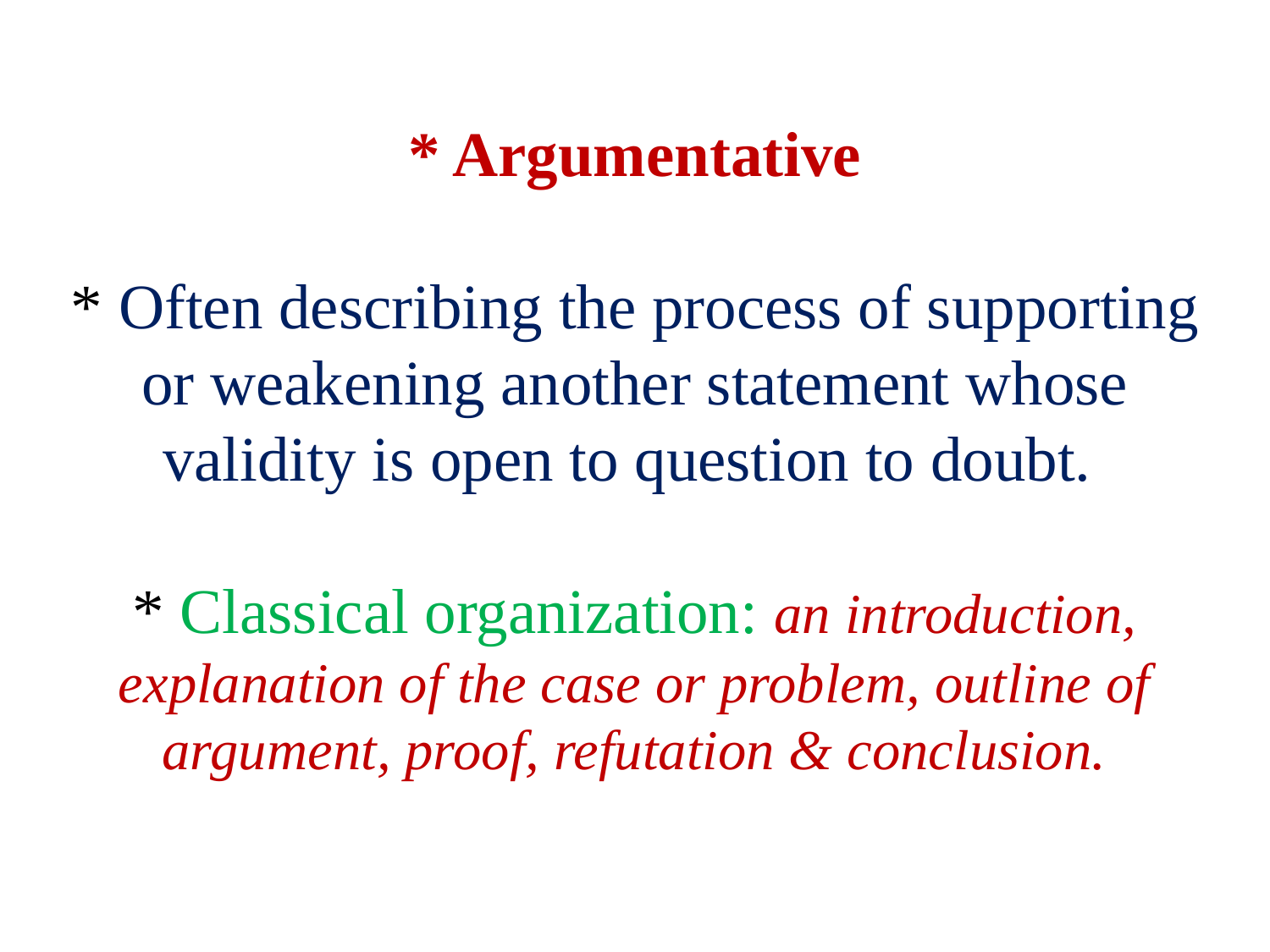

# * Argumentative * Often describing the process of supporting or weakening another statement whose validity is open to question to doubt. * Classical organization: an introduction, explanation of the case or problem, outline of argument, proof, refutation & conclusion.